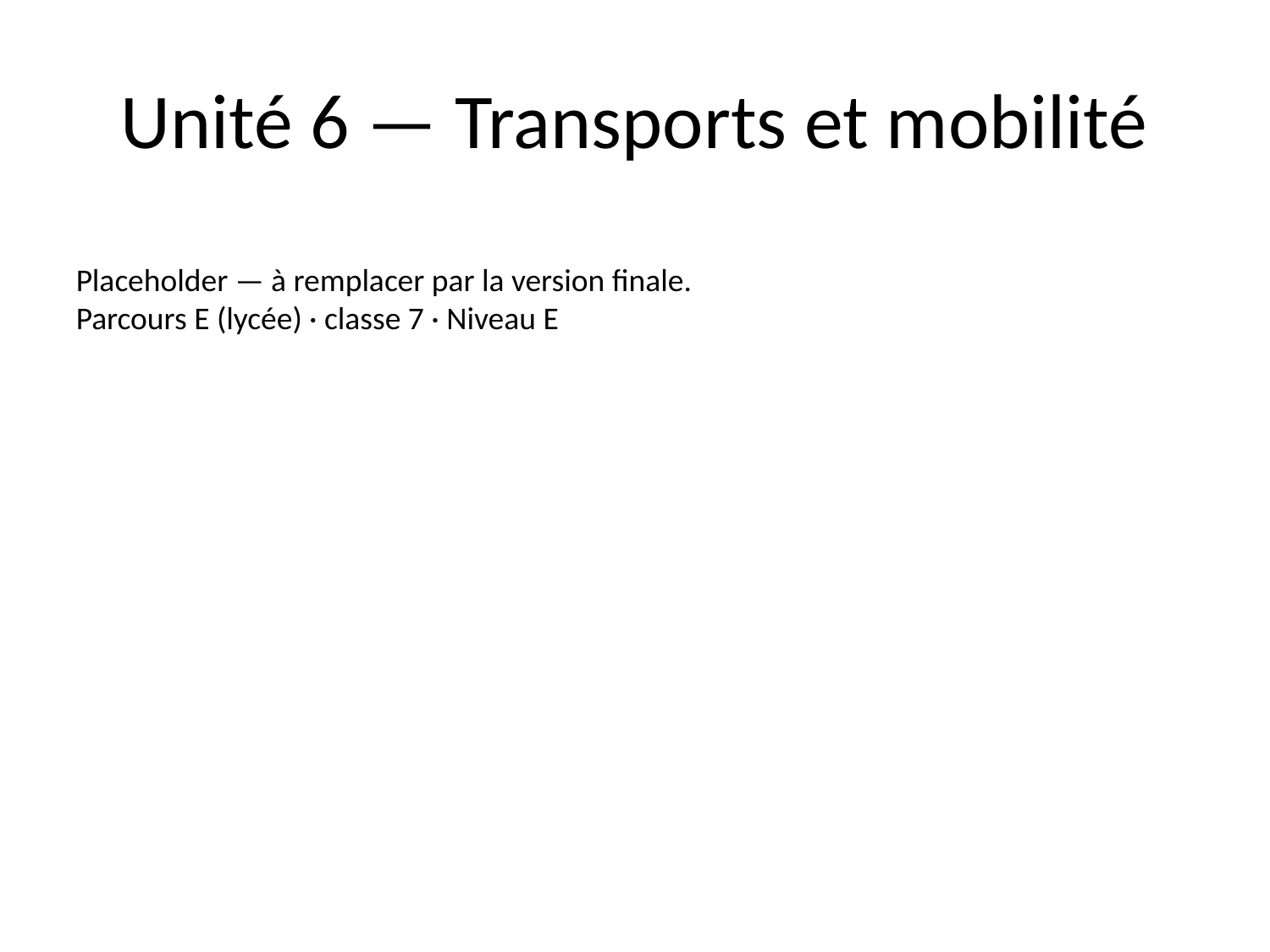

# Unité 6 — Transports et mobilité
Placeholder — à remplacer par la version finale.
Parcours E (lycée) · classe 7 · Niveau E